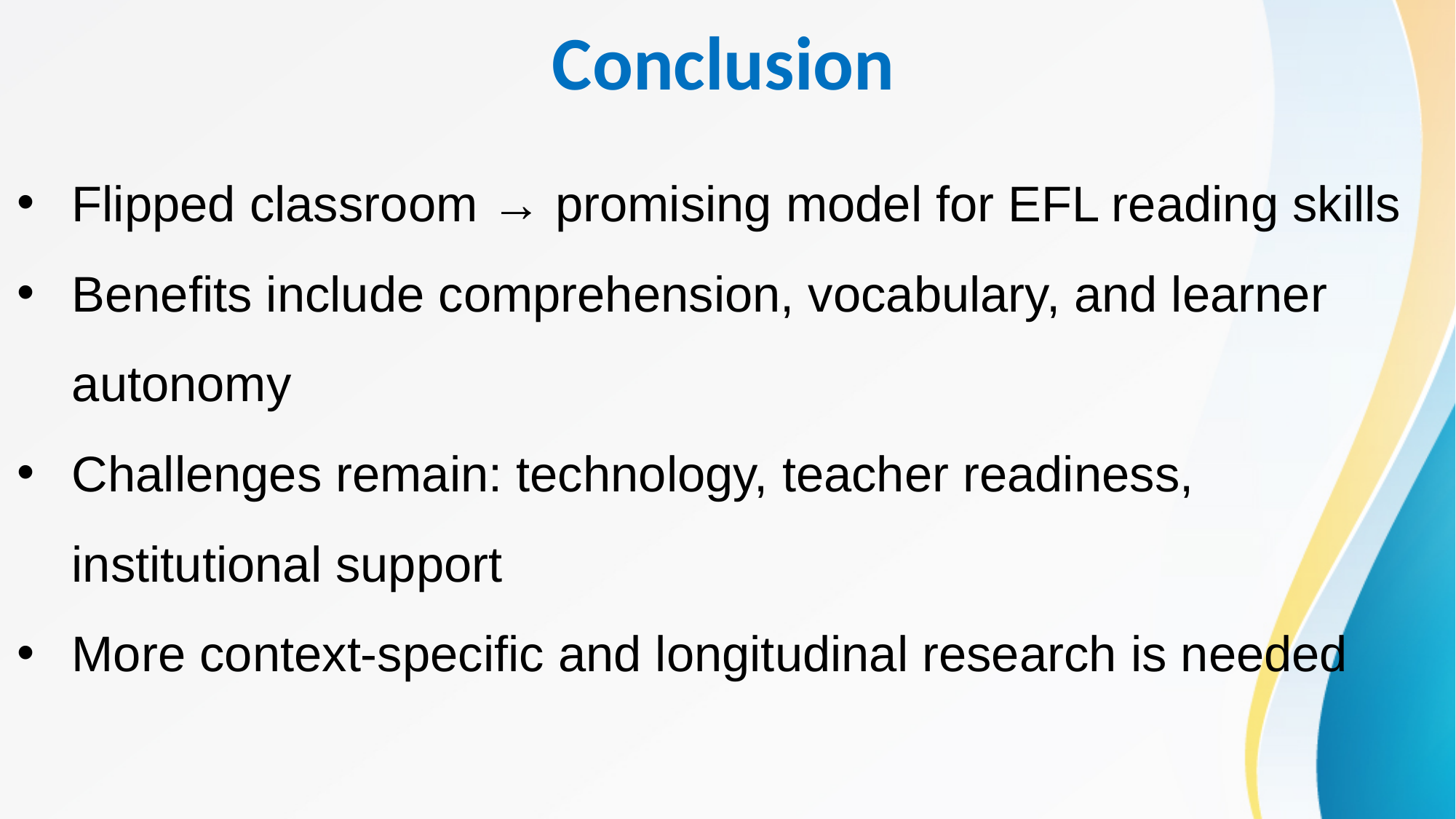

Conclusion
Flipped classroom → promising model for EFL reading skills
Benefits include comprehension, vocabulary, and learner autonomy
Challenges remain: technology, teacher readiness, institutional support
More context-specific and longitudinal research is needed